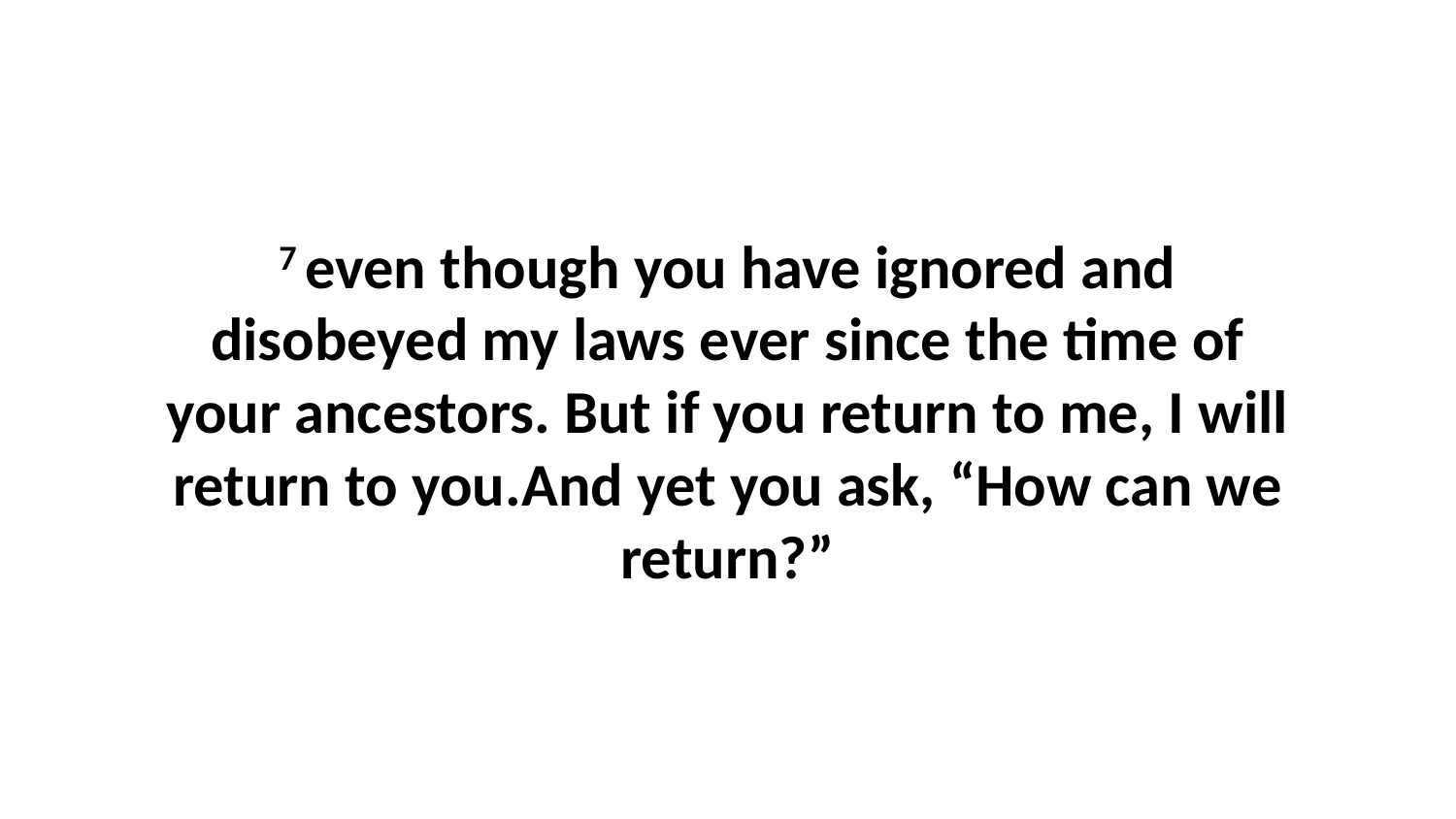

7 even though you have ignored and disobeyed my laws ever since the time of your ancestors. But if you return to me, I will return to you.And yet you ask, “How can we return?”